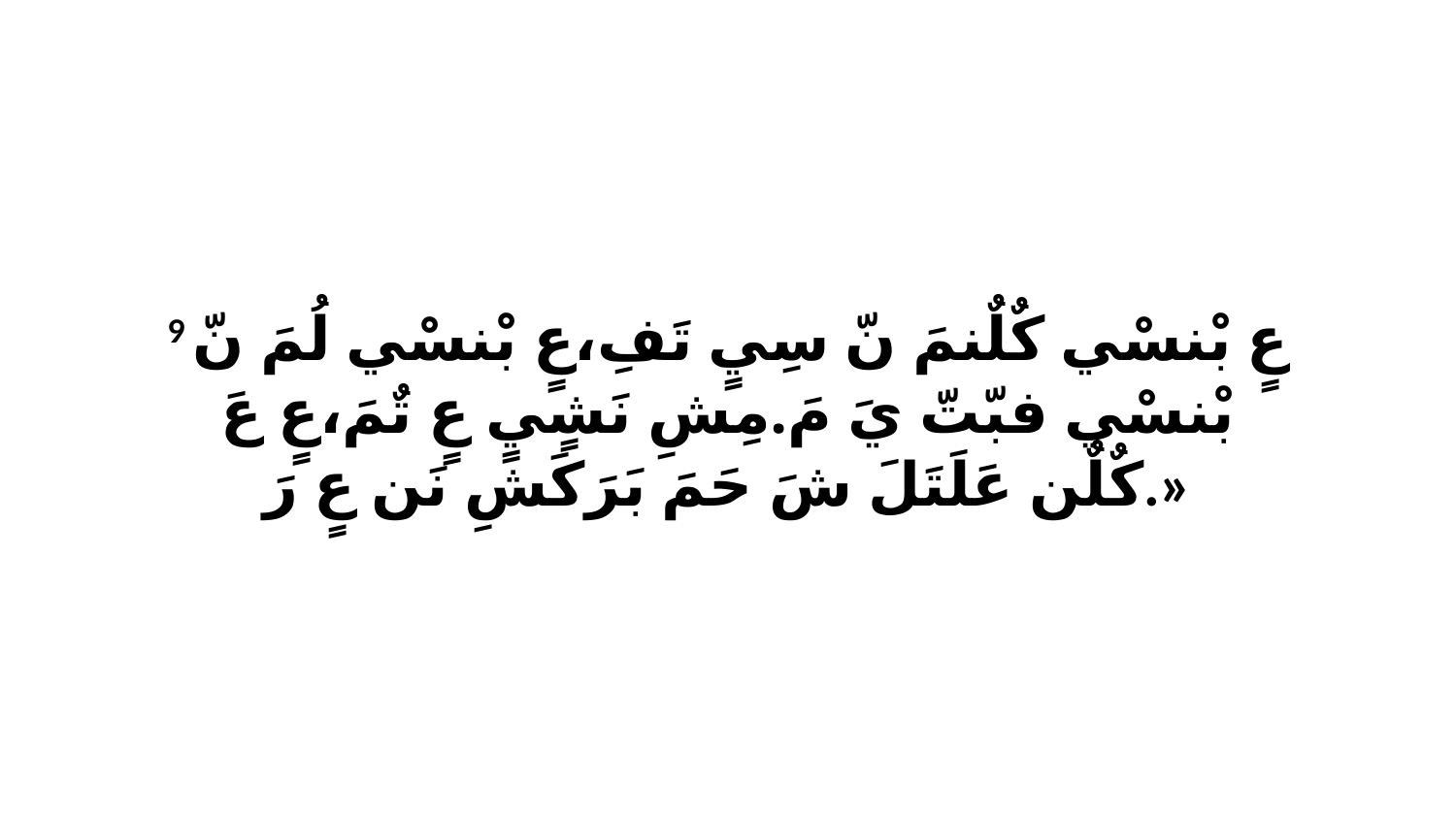

9 عٍ بْنسْي كٌلٌنمَ نّ سِيٍ تَفِ،عٍ بْنسْي لُمَ نّ بْنسْي فبّتّ يَ مَ.مِشِ نَشٍيٍ عٍ تٌمَ،عٍ عَ كٌلٌن عَلَتَلَ شَ حَمَ بَرَكَشِ نَن عٍ رَ.»